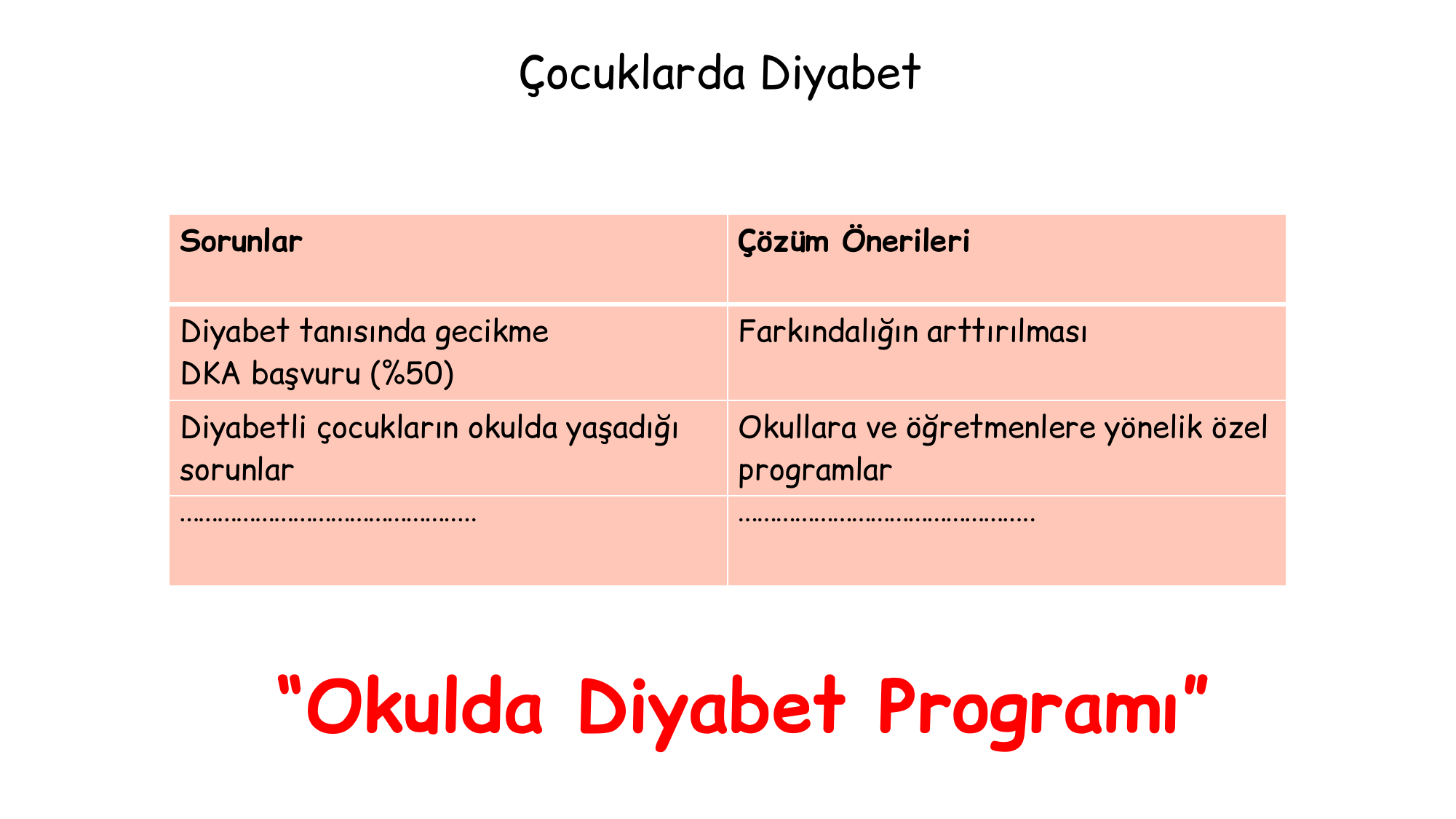

# Çocuklarda Diyabet
| Sorunlar | Çözüm Önerileri |
| --- | --- |
| Diyabet tanısında gecikme DKA başvuru (%50) | Farkındalığın arttırılması |
| Diyabetli çocukların okulda yaşadığı sorunlar | Okullara ve öğretmenlere yönelik özel programlar |
| ……………………………………….. | ……………………………………….. |
“Okulda Diyabet Programı”